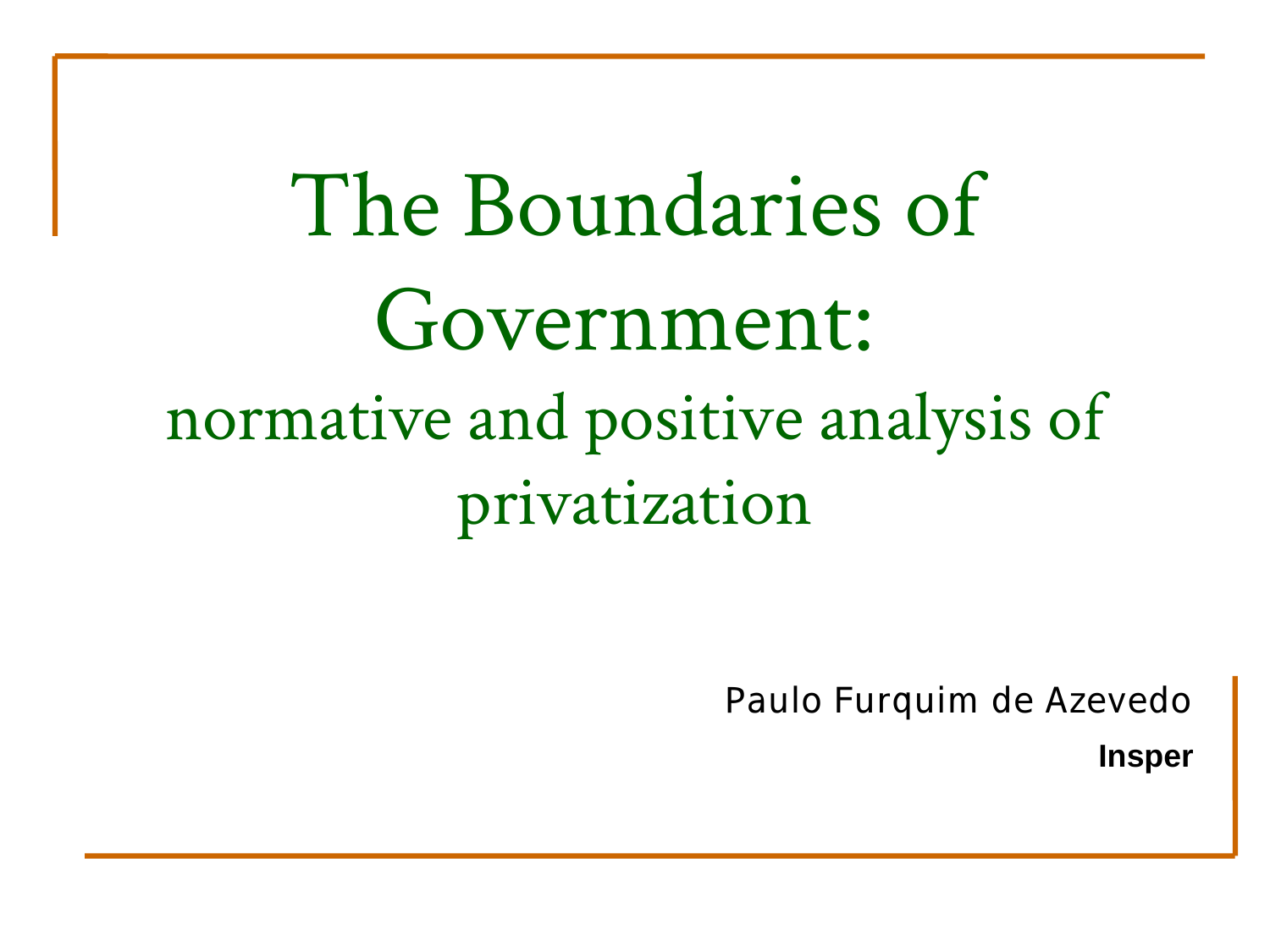

# The Boundaries of Government: normative and positive analysis of privatization
Paulo Furquim de Azevedo
Insper